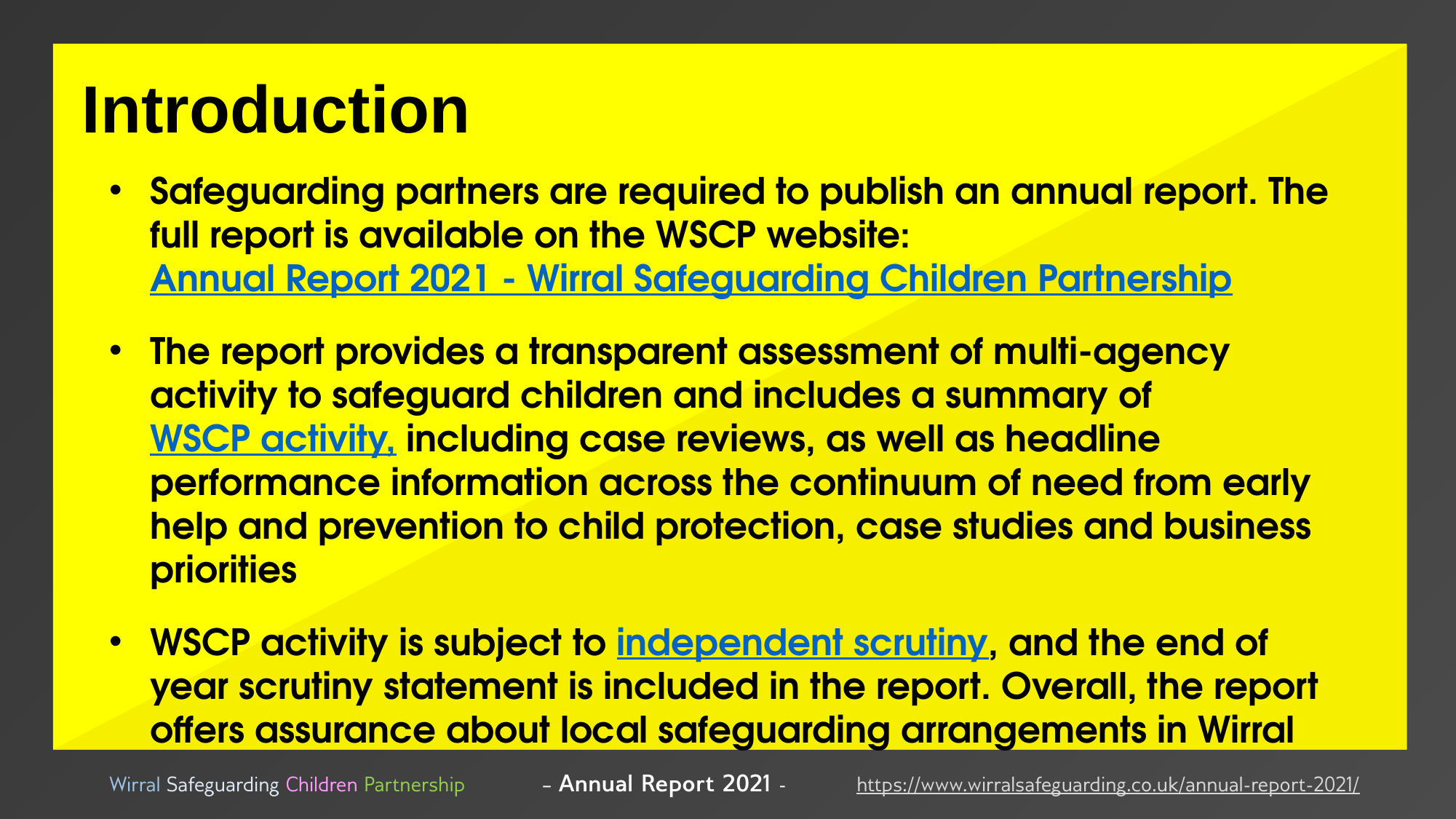

Introduction
Safeguarding partners are required to publish an annual report. The full report is available on the WSCP website: Annual Report 2021 - Wirral Safeguarding Children Partnership

The report provides a transparent assessment of multi-agency activity to safeguard children and includes a summary of WSCP activity, including case reviews, as well as headline performance information across the continuum of need from early help and prevention to child protection, case studies and business priorities

WSCP activity is subject to independent scrutiny, and the end of year scrutiny statement is included in the report. Overall, the report offers assurance about local safeguarding arrangements in Wirral

Wirral Safeguarding Children Partnership            – Annual Report 2021 -           https://www.wirralsafeguarding.co.uk/annual-report-2021/